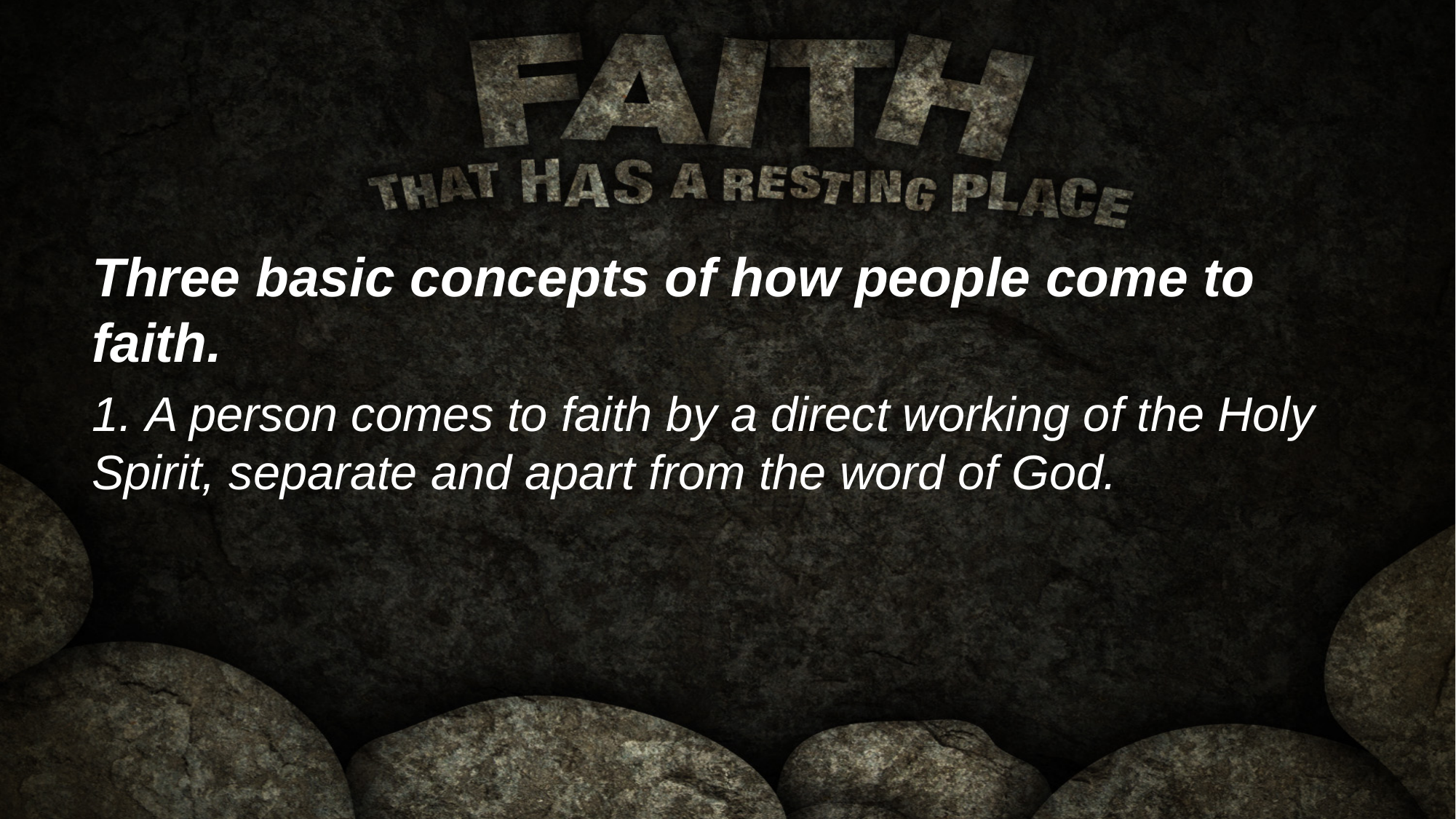

Three basic concepts of how people come to faith.
 A person comes to faith by a direct working of the Holy Spirit, separate and apart from the word of God.